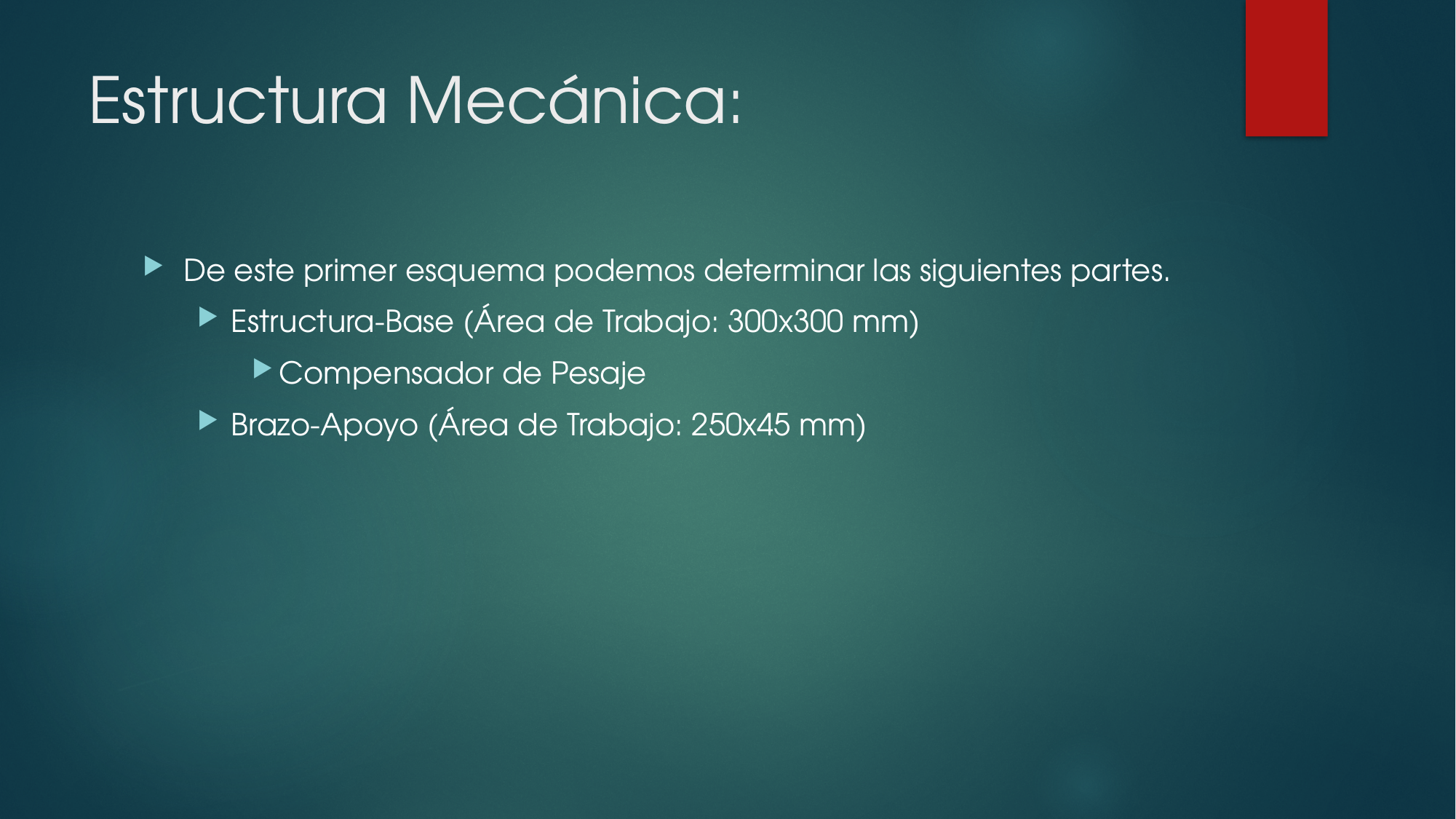

# Estructura Mecánica:
De este primer esquema podemos determinar las siguientes partes.
Estructura-Base (Área de Trabajo: 300x300 mm)
Compensador de Pesaje
Brazo-Apoyo (Área de Trabajo: 250x45 mm)